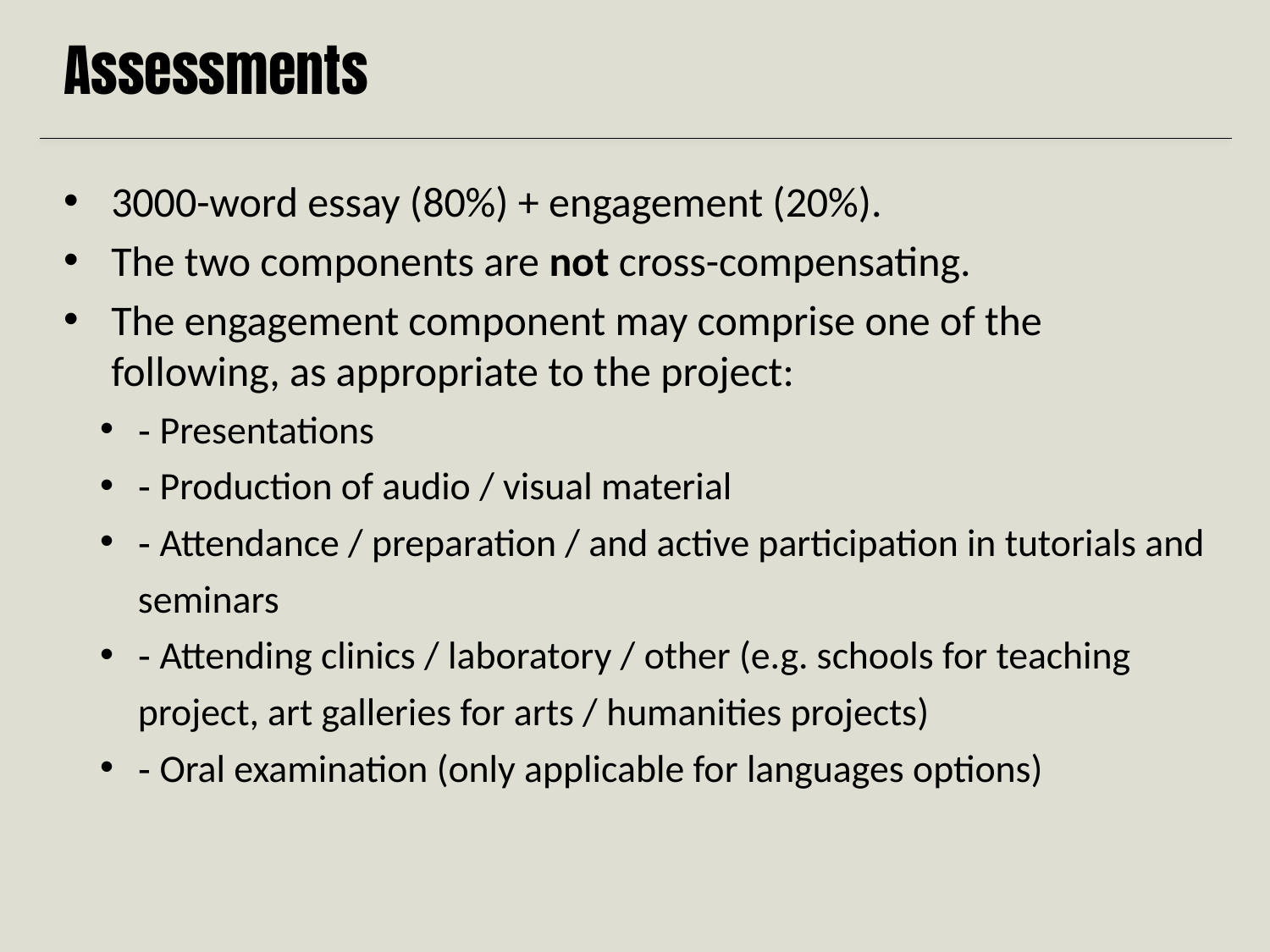

# Assessments
3000-word essay (80%) + engagement (20%).
The two components are not cross-compensating.
The engagement component may comprise one of the following, as appropriate to the project:
‐ Presentations
‐ Production of audio / visual material
‐ Attendance / preparation / and active participation in tutorials and seminars
‐ Attending clinics / laboratory / other (e.g. schools for teaching project, art galleries for arts / humanities projects)
‐ Oral examination (only applicable for languages options)